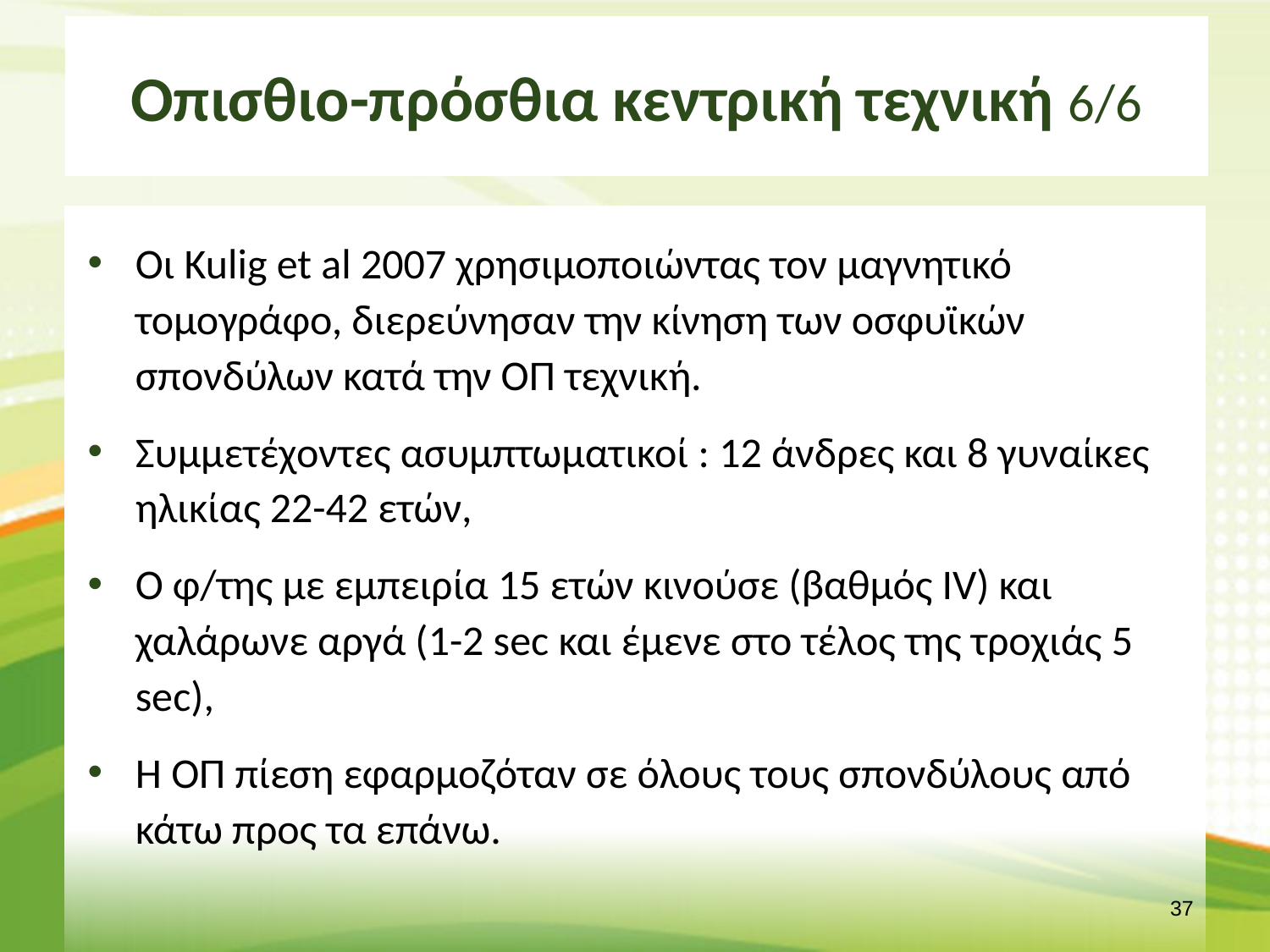

# Οπισθιο-πρόσθια κεντρική τεχνική 6/6
Οι Kulig et al 2007 χρησιμοποιώντας τον μαγνητικό τομογράφο, διερεύνησαν την κίνηση των οσφυϊκών σπονδύλων κατά την ΟΠ τεχνική.
Συμμετέχοντες ασυμπτωματικοί : 12 άνδρες και 8 γυναίκες ηλικίας 22-42 ετών,
O φ/της με εμπειρία 15 ετών κινούσε (βαθμός IV) και χαλάρωνε αργά (1-2 sec και έμενε στο τέλος της τροχιάς 5 sec),
Η ΟΠ πίεση εφαρμοζόταν σε όλους τους σπονδύλους από κάτω προς τα επάνω.
37